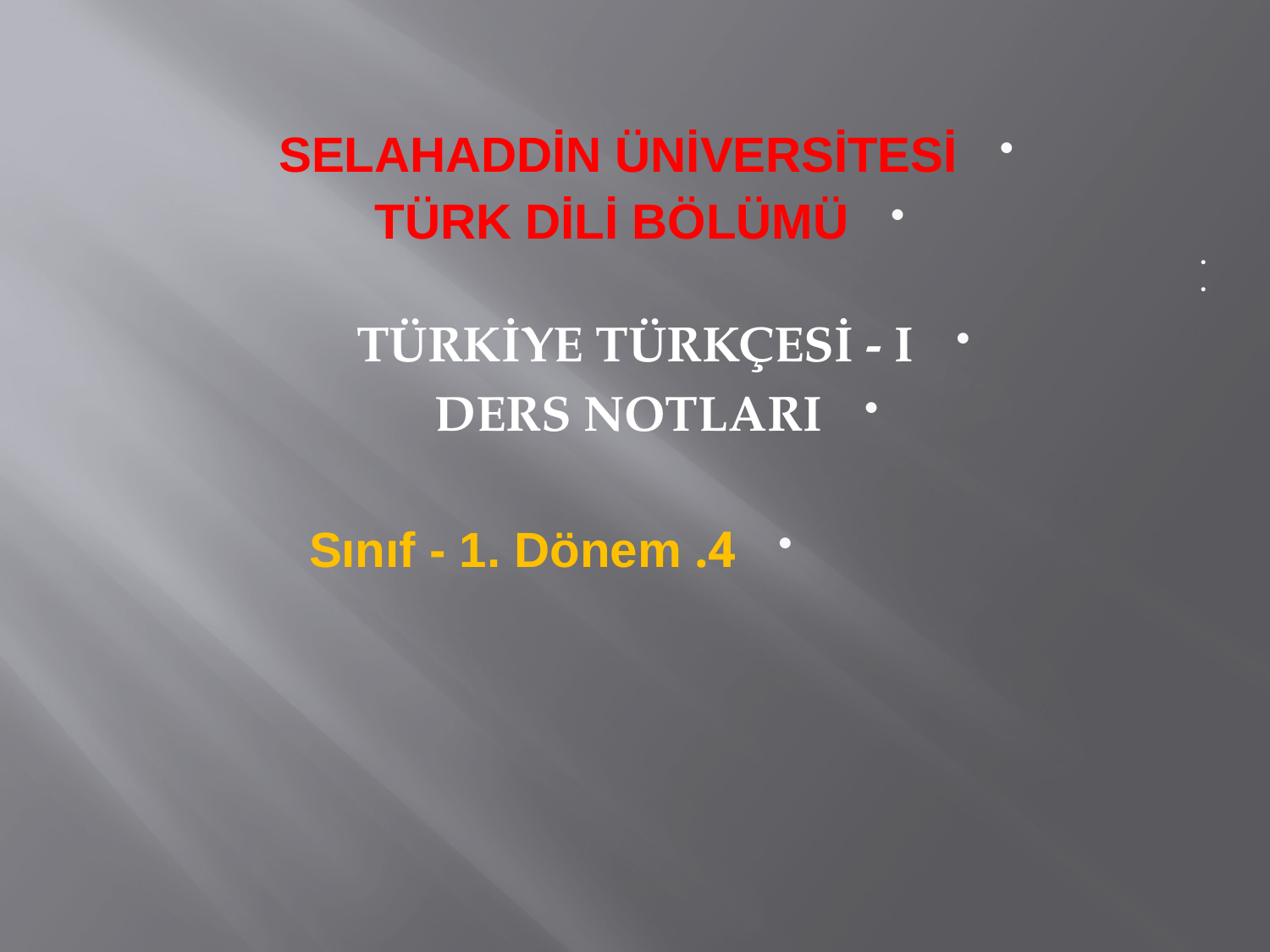

SELAHADDİN ÜNİVERSİTESİ
TÜRK DİLİ BÖLÜMÜ

TÜRKİYE TÜRKÇESİ - I
DERS NOTLARI

4. Sınıf - 1. Dönem